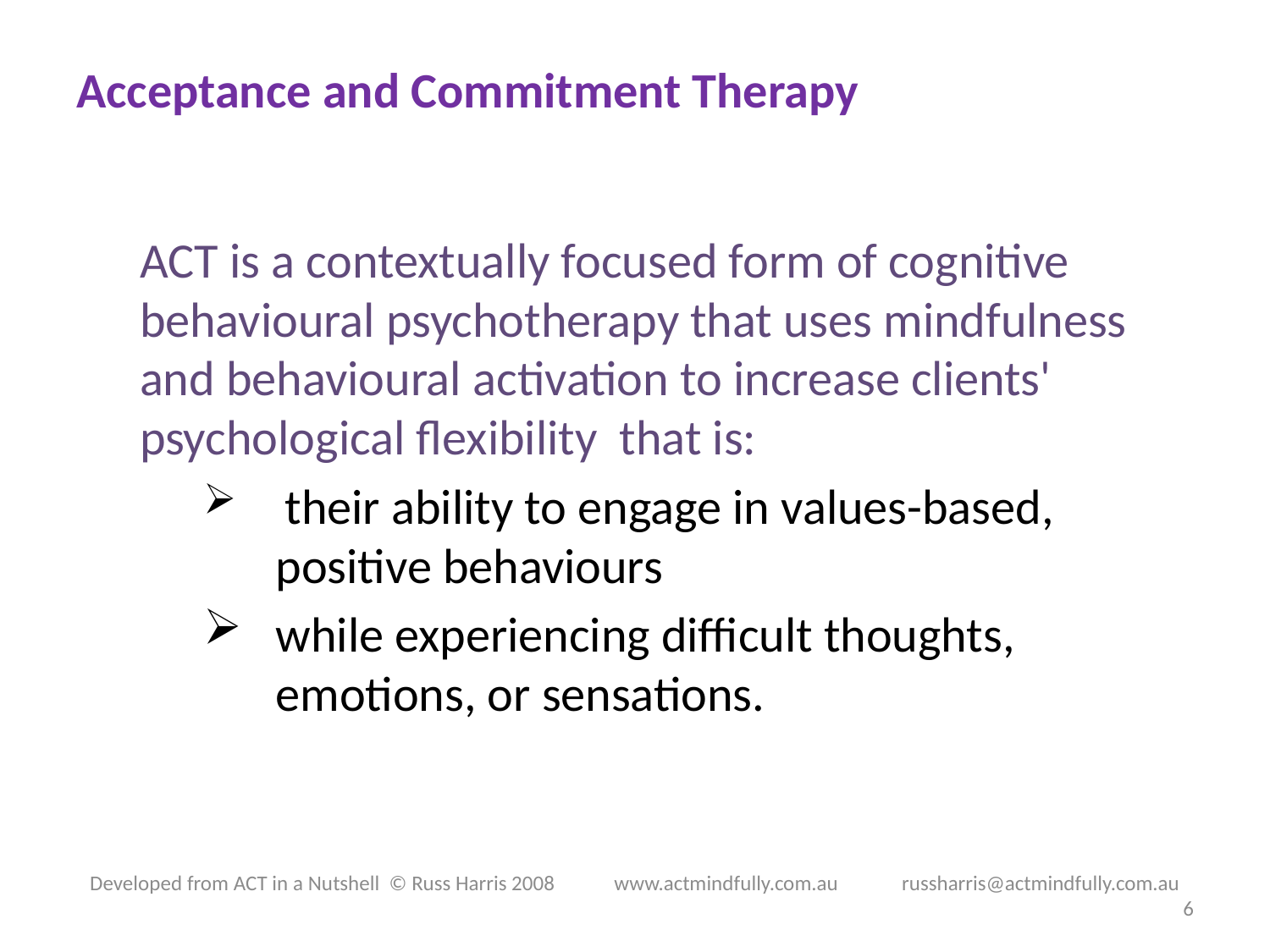

# Acceptance and Commitment Therapy
ACT is a contextually focused form of cognitive behavioural psychotherapy that uses mindfulness and behavioural activation to increase clients' psychological flexibility  that is:
 their ability to engage in values-based, positive behaviours
while experiencing difficult thoughts, emotions, or sensations.

Developed from ACT in a Nutshell  © Russ Harris 2008            www.actmindfully.com.au             russharris@actmindfully.com.au
6